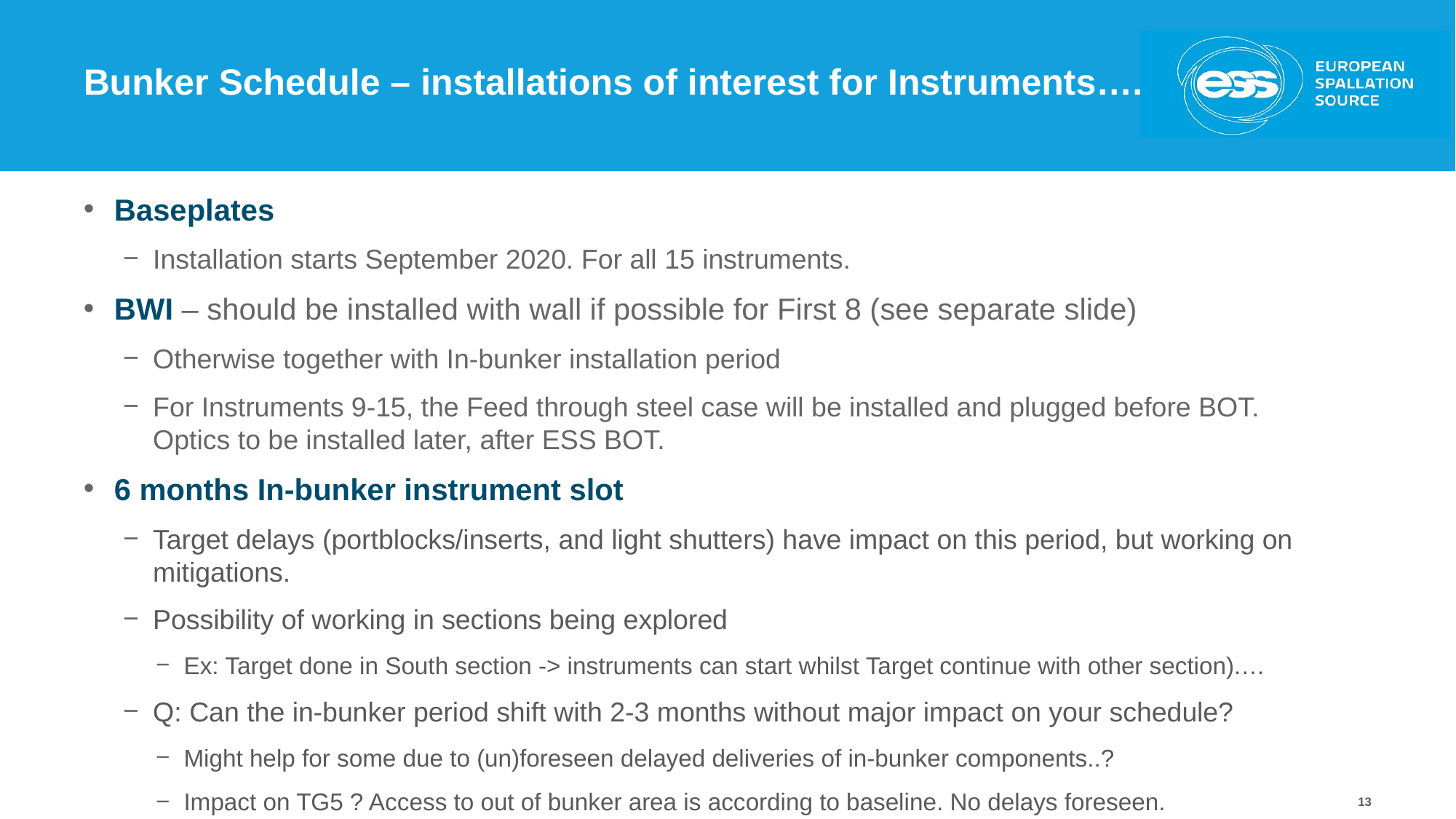

# Bunker Schedule – installations of interest for Instruments….

Baseplates
Installation starts September 2020. For all 15 instruments.
BWI – should be installed with wall if possible for First 8 (see separate slide)
Otherwise together with In-bunker installation period
For Instruments 9-15, the Feed through steel case will be installed and plugged before BOT.
Optics to be installed later, after ESS BOT.
6 months In-bunker instrument slot
Target delays (portblocks/inserts, and light shutters) have impact on this period, but working on mitigations.
Possibility of working in sections being explored
Ex: Target done in South section -> instruments can start whilst Target continue with other section).…
Q: Can the in-bunker period shift with 2-3 months without major impact on your schedule?
Might help for some due to (un)foreseen delayed deliveries of in-bunker components..?
Impact on TG5 ? Access to out of bunker area is according to baseline. No delays foreseen.

13